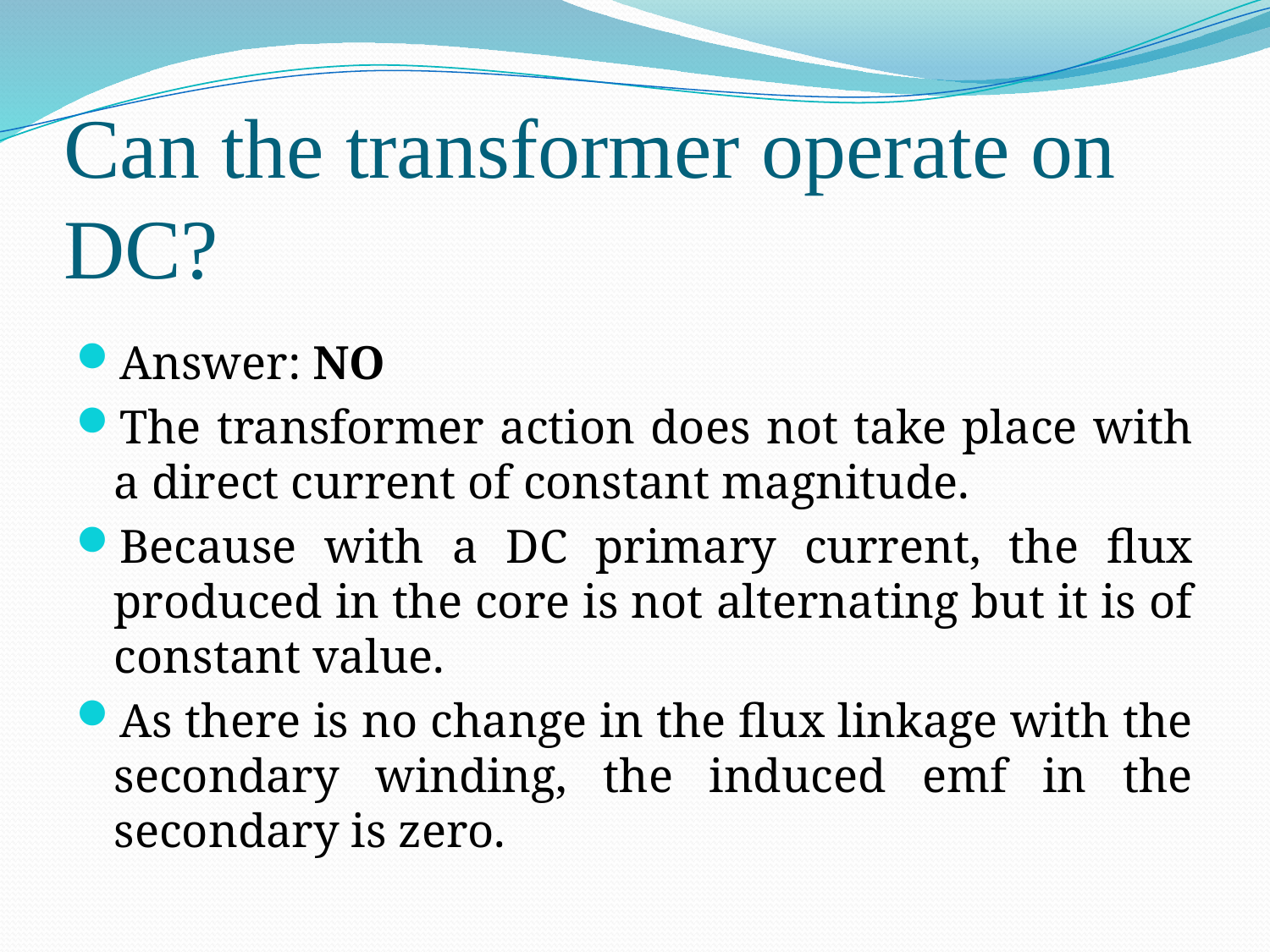

# Can the transformer operate on DC?
Answer: NO
The transformer action does not take place with a direct current of constant magnitude.
Because with a DC primary current, the flux produced in the core is not alternating but it is of constant value.
As there is no change in the flux linkage with the secondary winding, the induced emf in the secondary is zero.